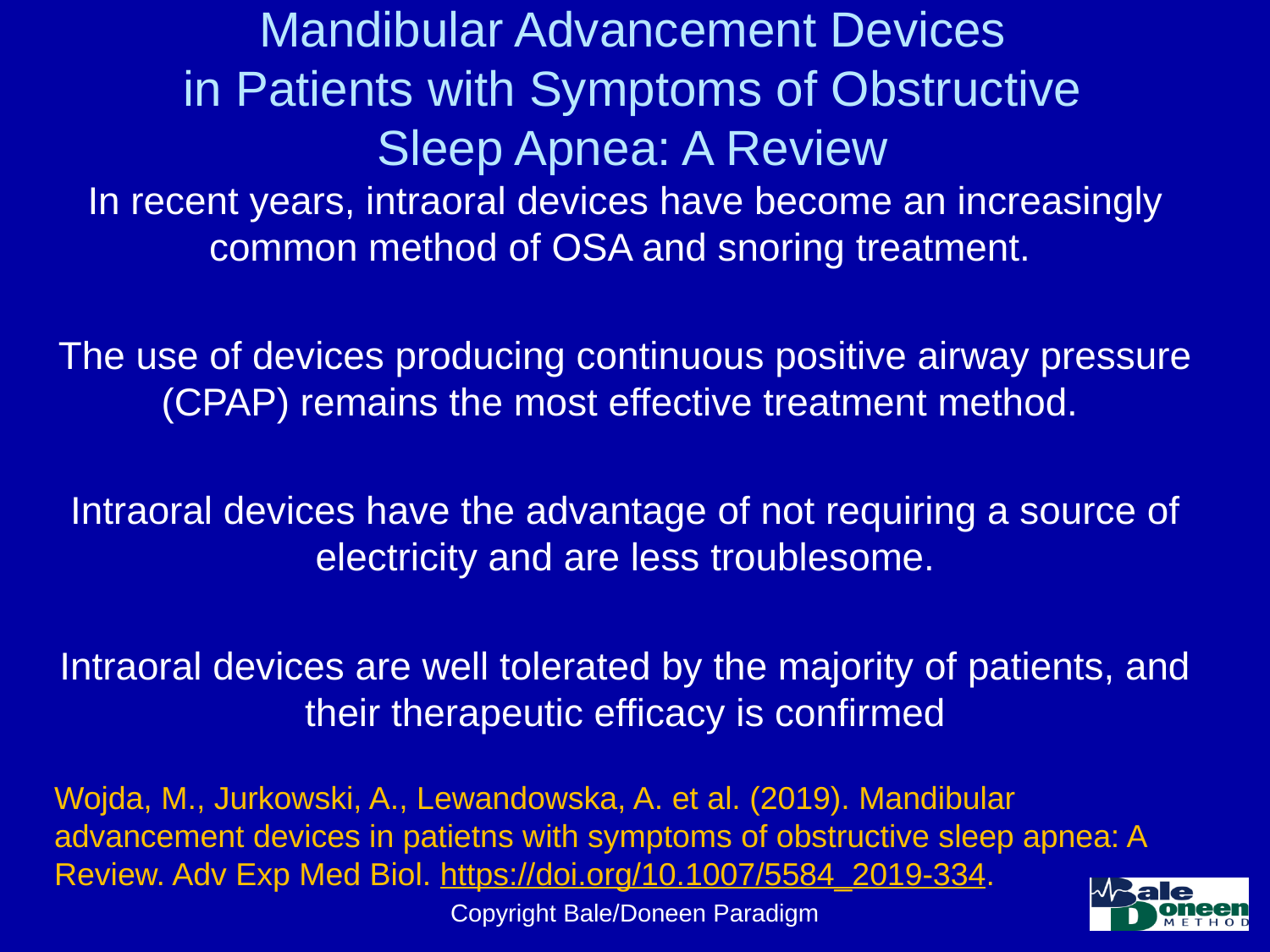

# Mandibular Advancement Devices in Patients with Symptoms of Obstructive Sleep Apnea: A Review
In recent years, intraoral devices have become an increasingly common method of OSA and snoring treatment.

The use of devices producing continuous positive airway pressure (CPAP) remains the most effective treatment method.

Intraoral devices have the advantage of not requiring a source of electricity and are less troublesome.

Intraoral devices are well tolerated by the majority of patients, and their therapeutic efficacy is confirmed
Wojda, M., Jurkowski, A., Lewandowska, A. et al. (2019). Mandibular advancement devices in patietns with symptoms of obstructive sleep apnea: A Review. Adv Exp Med Biol. https://doi.org/10.1007/5584_2019-334.
Copyright Bale/Doneen Paradigm